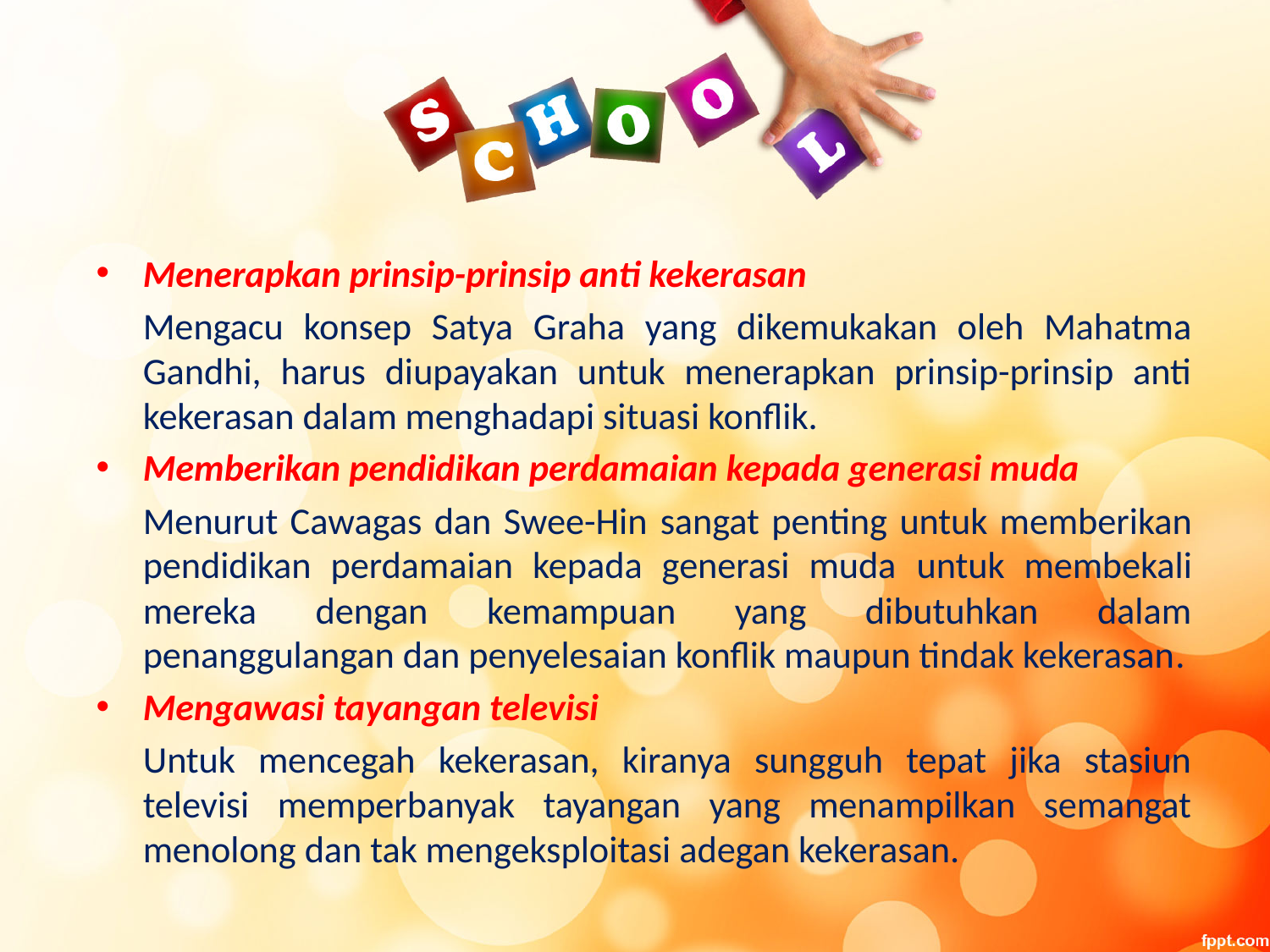

Menerapkan prinsip-prinsip anti kekerasan
	Mengacu konsep Satya Graha yang dikemukakan oleh Mahatma Gandhi, harus diupayakan untuk menerapkan prinsip-prinsip anti kekerasan dalam menghadapi situasi konflik.
Memberikan pendidikan perdamaian kepada generasi muda
	Menurut Cawagas dan Swee-Hin sangat penting untuk memberikan pendidikan perdamaian kepada generasi muda untuk membekali mereka dengan kemampuan yang dibutuhkan dalam penanggulangan dan penyelesaian konflik maupun tindak kekerasan.
Mengawasi tayangan televisi
	Untuk mencegah kekerasan, kiranya sungguh tepat jika stasiun televisi memperbanyak tayangan yang menampilkan semangat menolong dan tak mengeksploitasi adegan kekerasan.